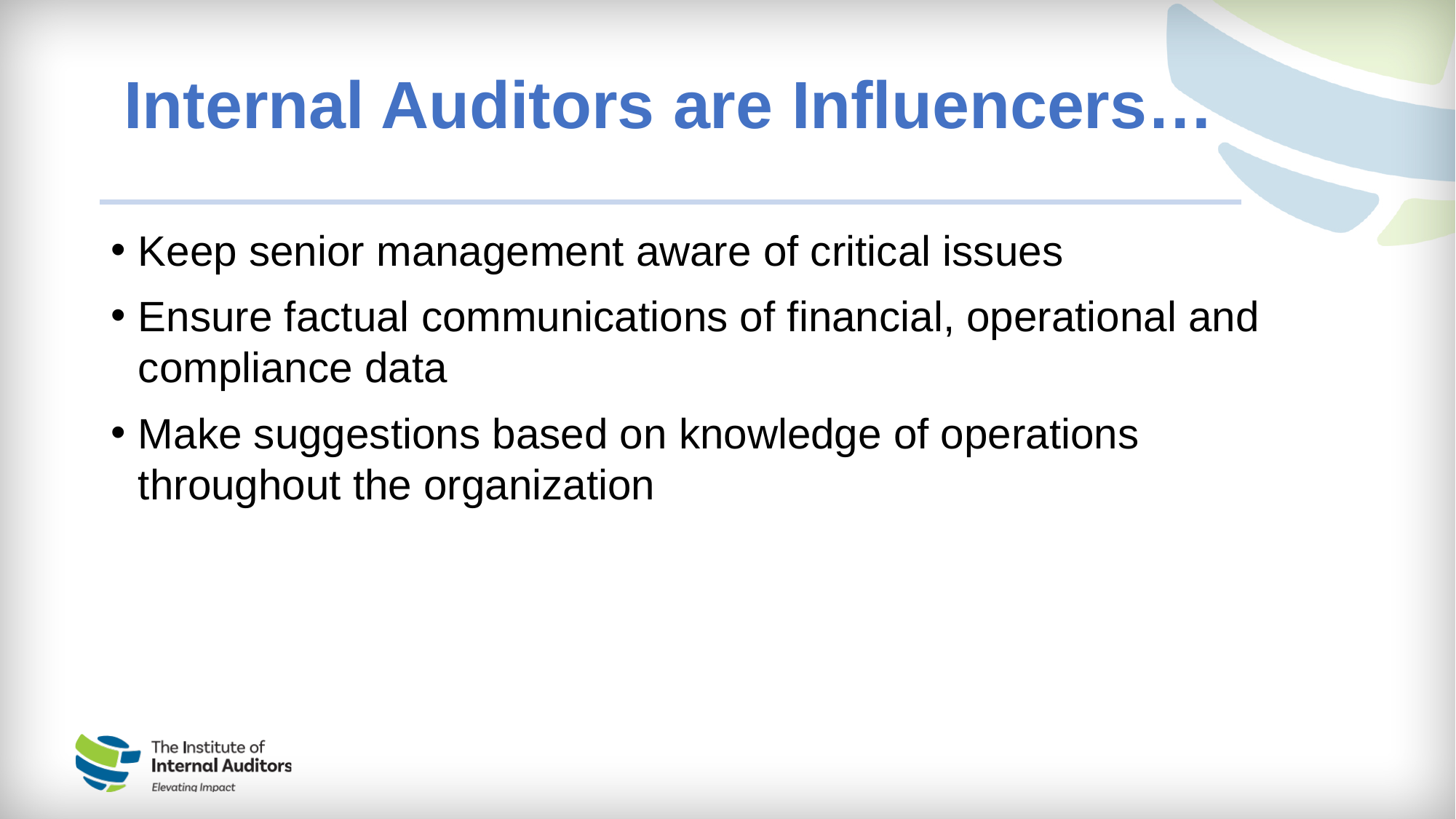

# Internal Auditors are Influencers…
Keep senior management aware of critical issues
Ensure factual communications of financial, operational and compliance data
Make suggestions based on knowledge of operations throughout the organization